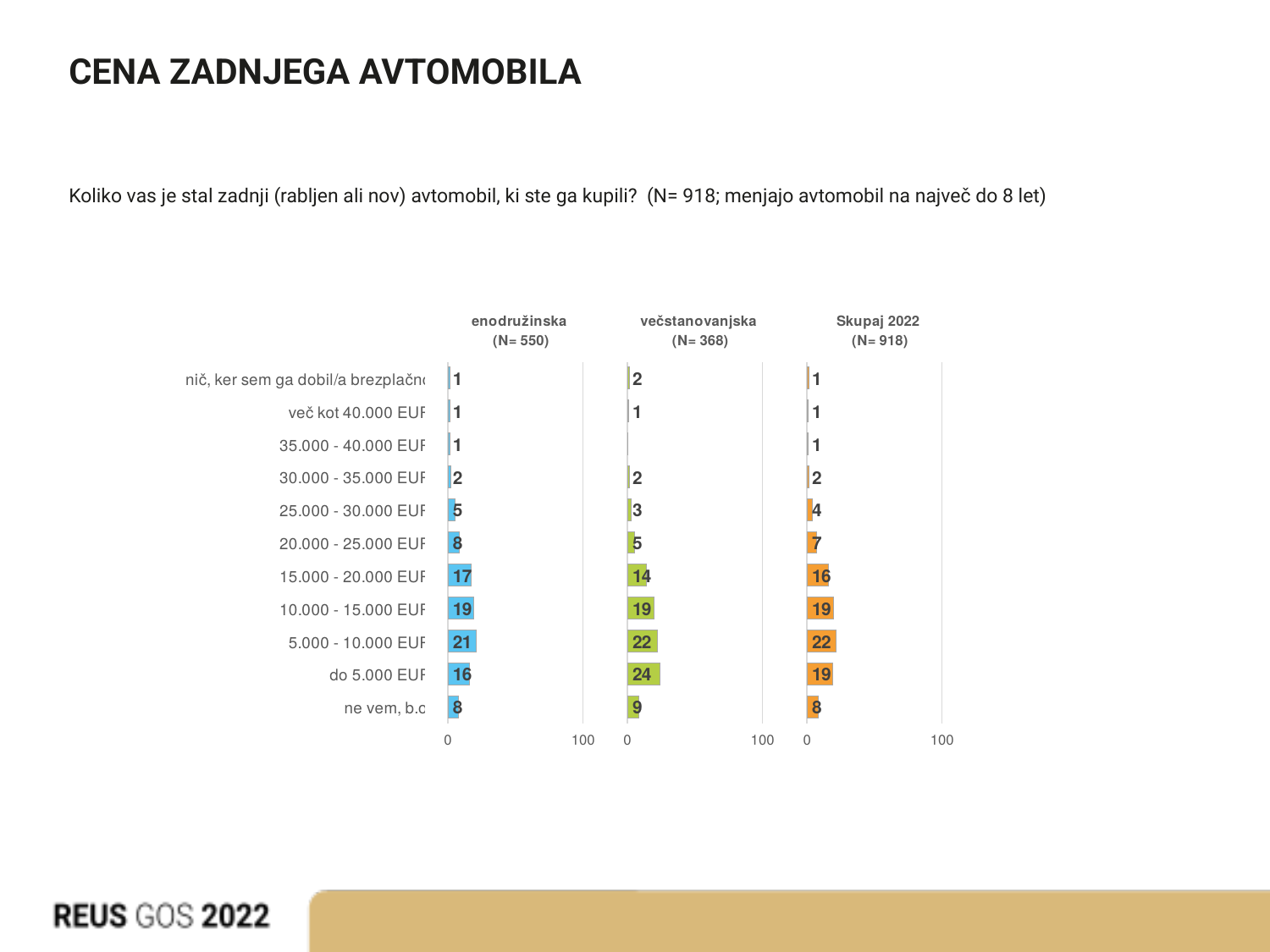

# CENA ZADNJEGA AVTOMOBILA
Koliko vas je stal zadnji (rabljen ali nov) avtomobil, ki ste ga kupili?  (N= 918; menjajo avtomobil na največ do 8 let)

### Chart:

| Category | Skupaj 2022
 (N= 918) |
|---|---|
| ne vem, b.o. | 8.071352955931602 |
| do 5.000 EUR | 19.038176070909334 |
| 5.000 - 10.000 EUR | 21.513919711106002 |
| 10.000 - 15.000 EUR | 19.33600704645877 |
| 15.000 - 20.000 EUR | 15.822698612808402 |
| 20.000 - 25.000 EUR | 7.005309307310148 |
| 25.000 - 30.000 EUR | 4.17590357474329 |
| 30.000 - 35.000 EUR | 1.7575425319115938 |
| 35.000 - 40.000 EUR | 0.8897626558019841 |
| več kot 40.000 EUR | 0.9874596153623232 |
| nič, ker sem ga dobil/a brezplačno | 1.4018679176566458 |

### Chart:

| Category | enodružinska
 (N= 550) |
|---|---|
| ne vem, b.o. | 7.737563827624529 |
| do 5.000 EUR | 15.730739351181732 |
| 5.000 - 10.000 EUR | 21.098208930038652 |
| 10.000 - 15.000 EUR | 19.22639097003723 |
| 15.000 - 20.000 EUR | 17.153196799528384 |
| 20.000 - 25.000 EUR | 8.195801190991073 |
| 25.000 - 30.000 EUR | 5.113197220255931 |
| 30.000 - 35.000 EUR | 1.7996886426982168 |
| 35.000 - 40.000 EUR | 1.4853961428836822 |
| več kot 40.000 EUR | 1.1675838810615649 |
| nič, ker sem ga dobil/a brezplačno | 1.2922330436989846 |

### Chart:

| Category | večstanovanjska
 (N= 368) |
|---|---|
| ne vem, b.o. | 8.569970155470571 |
| do 5.000 EUR | 23.97885476589035 |
| 5.000 - 10.000 EUR | 22.1349122117463 |
| 10.000 - 15.000 EUR | 19.499752526507674 |
| 15.000 - 20.000 EUR | 13.835188464653559 |
| 20.000 - 25.000 EUR | 5.226941832834407 |
| 25.000 - 30.000 EUR | 2.775765903868398 |
| 30.000 - 35.000 EUR | 1.6945842928626682 |
| 35.000 - 40.000 EUR | 0.0 |
| več kot 40.000 EUR | 0.7183883685320411 |
| nič, ker sem ga dobil/a brezplačno | 1.5656414776339749 |

### Chart:

| Category | Skupaj 2022
 (N= 918) |
|---|---|
| ne vem, b.o. | 8.071352955931602 |
| do 5.000 EUR | 19.038176070909334 |
| 5.000 - 10.000 EUR | 21.513919711106002 |
| 10.000 - 15.000 EUR | 19.33600704645877 |
| 15.000 - 20.000 EUR | 15.822698612808402 |
| 20.000 - 25.000 EUR | 7.005309307310148 |
| 25.000 - 30.000 EUR | 4.17590357474329 |
| 30.000 - 35.000 EUR | 1.7575425319115938 |
| 35.000 - 40.000 EUR | 0.8897626558019841 |
| več kot 40.000 EUR | 0.9874596153623232 |
| nič, ker sem ga dobil/a brezplačno | 1.4018679176566458 |